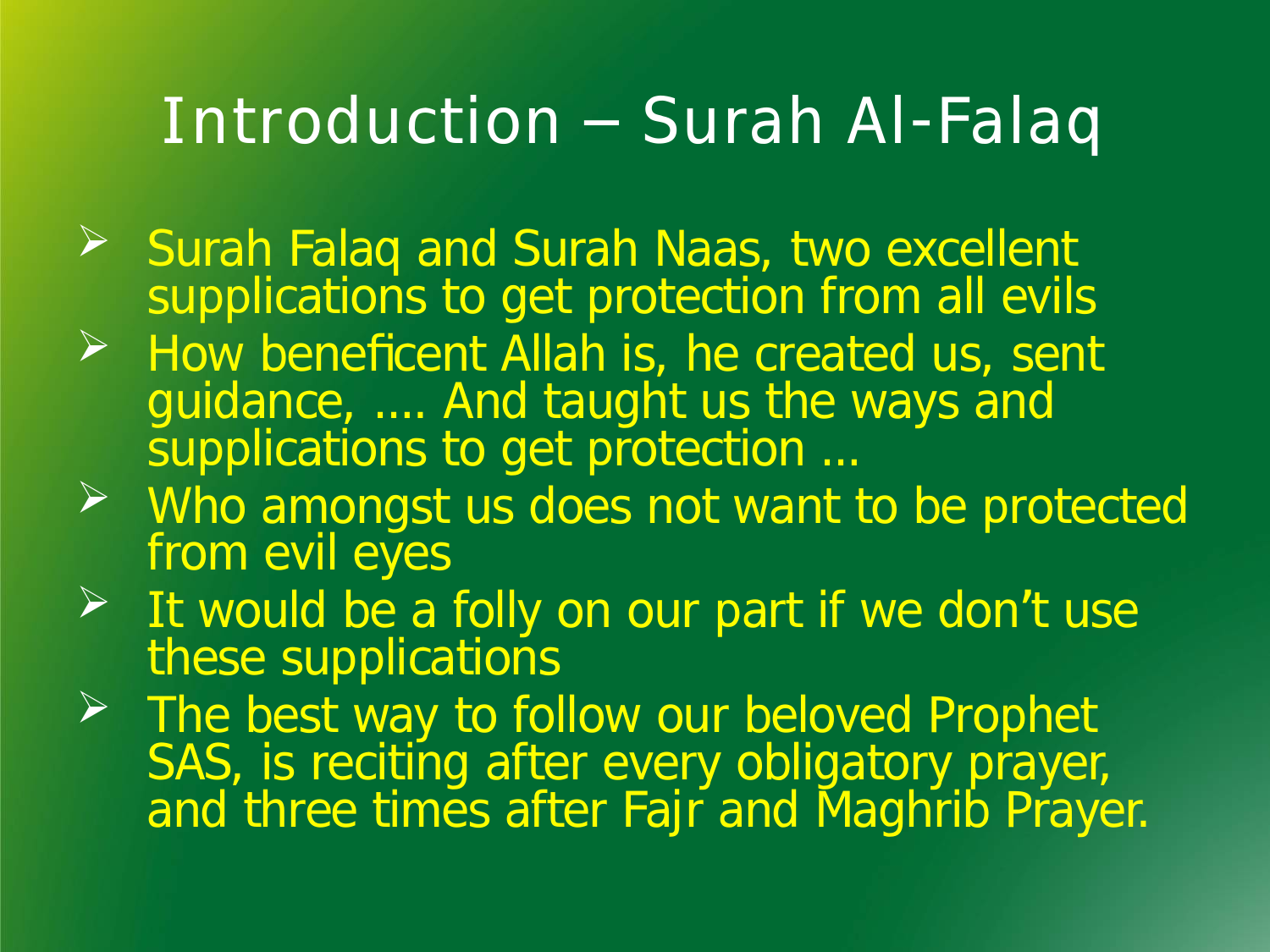

Introduction – Surah Al-Falaq
Surah Falaq and Surah Naas, two excellent supplications to get protection from all evils
How beneficent Allah is, he created us, sent guidance, …. And taught us the ways and supplications to get protection …
Who amongst us does not want to be protected from evil eyes
It would be a folly on our part if we don’t use these supplications
The best way to follow our beloved Prophet SAS, is reciting after every obligatory prayer, and three times after Fajr and Maghrib Prayer.